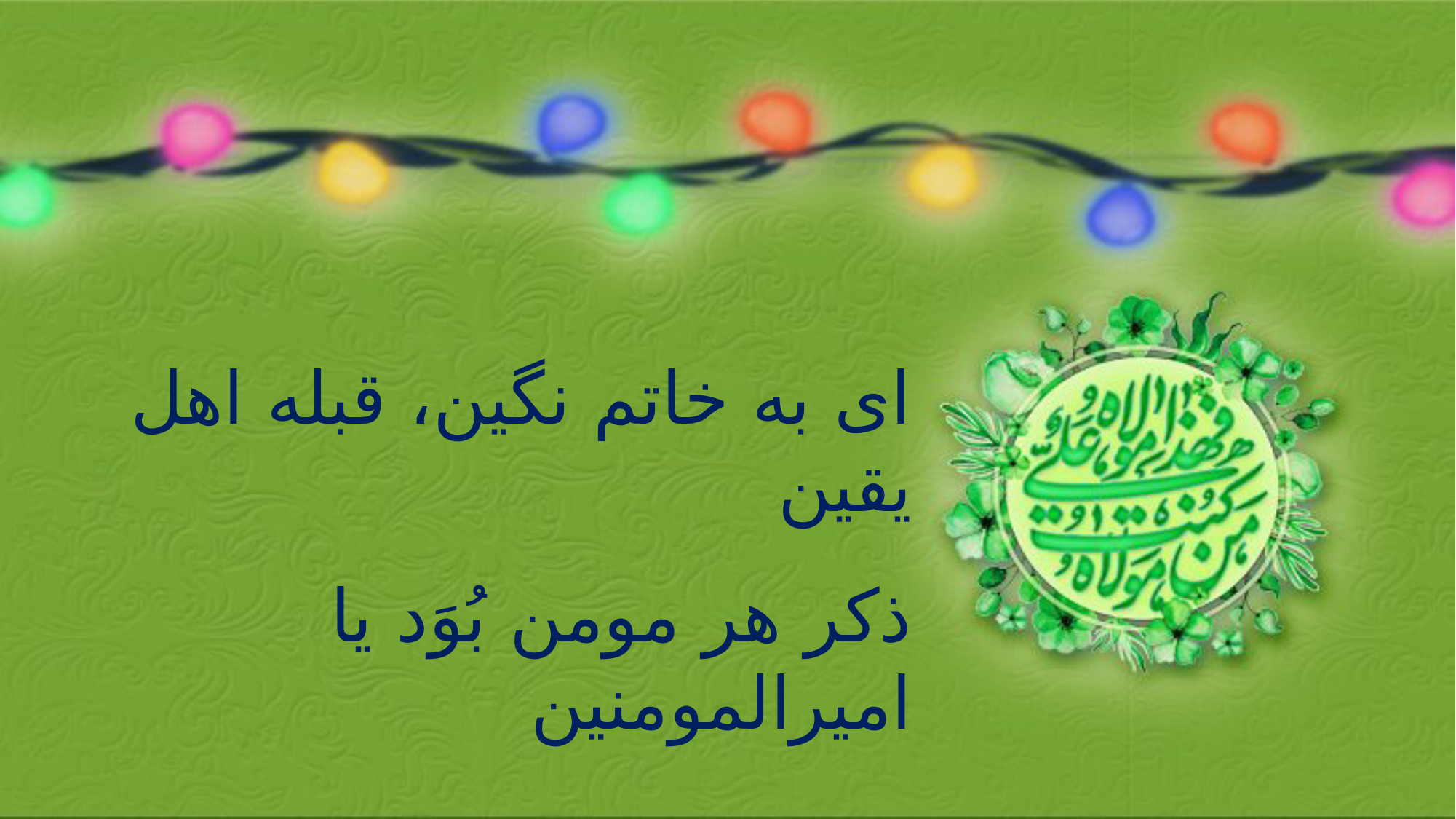

ای به خاتم نگین، قبله اهل یقین

ذکر هر مومن بُوَد یا امیرالمومنین